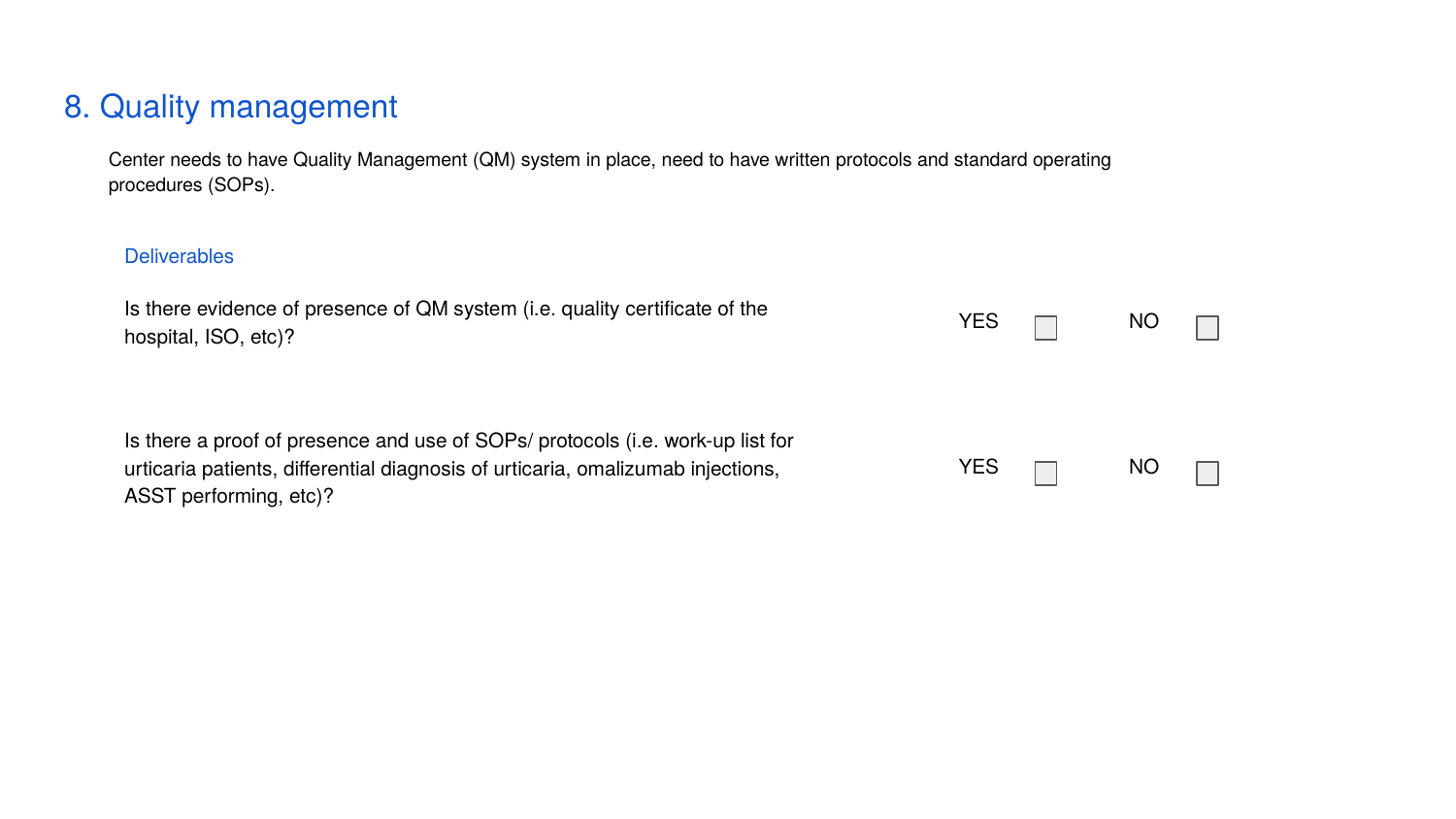

# 8. Quality management

Center needs to have Quality Management (QM) system in place, need to have written protocols and standard operating procedures (SOPs).
Deliverables
Is there evidence of presence of QM system (i.e. quality certificate of the hospital, ISO, etc)?

Is there a proof of presence and use of SOPs/ protocols (i.e. work-up list for urticaria patients, differential diagnosis of urticaria, omalizumab injections, ASST performing, etc)?
YES
NO

YES
NO